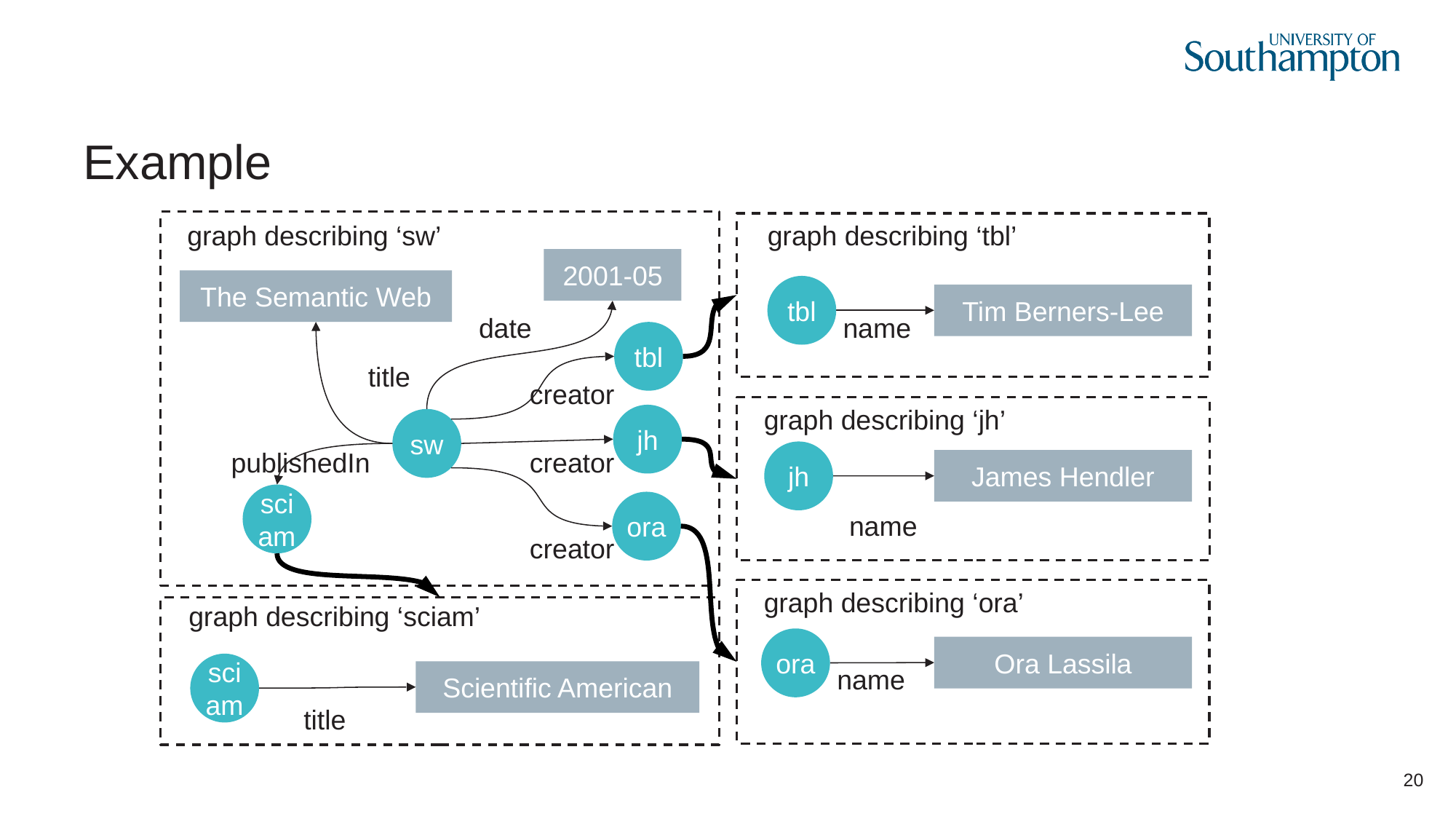

# Example

graph describing ‘sw’
2001-05
The Semantic Web
date
tbl
title
creator
jh
sw
publishedIn
creator
sci
am
ora
creator
graph describing ‘tbl’

tbl
Tim Berners-Lee
name
graph describing ‘jh’

jh
James Hendler
name
graph describing ‘ora’

ora
Ora Lassila
name
graph describing ‘sciam’

sci
am
Scientific American
title